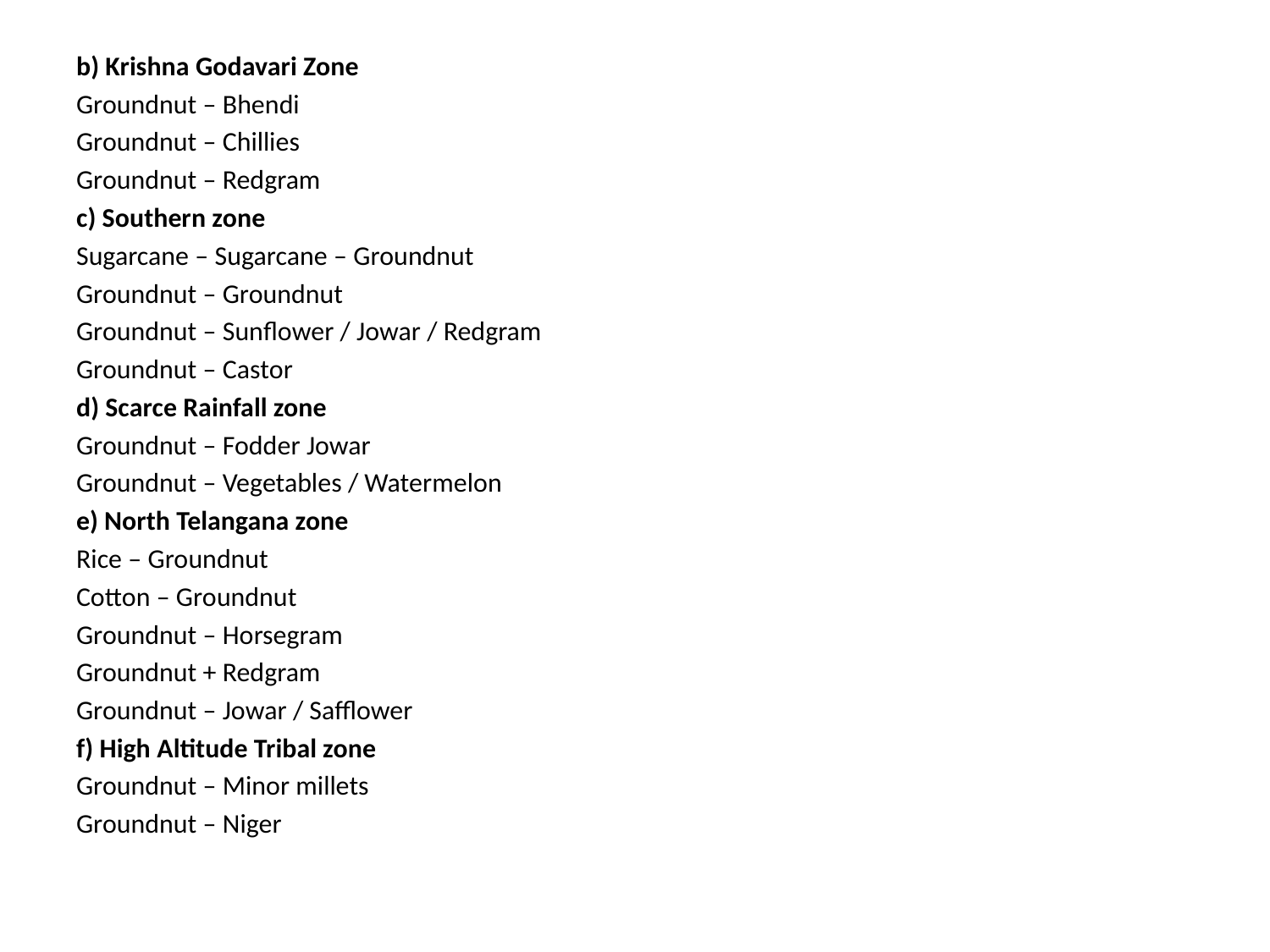

b) Krishna Godavari Zone
Groundnut – Bhendi
Groundnut – Chillies
Groundnut – Redgram
c) Southern zone
Sugarcane – Sugarcane – Groundnut
Groundnut – Groundnut
Groundnut – Sunflower / Jowar / Redgram
Groundnut – Castor
d) Scarce Rainfall zone
Groundnut – Fodder Jowar
Groundnut – Vegetables / Watermelon
e) North Telangana zone
Rice – Groundnut
Cotton – Groundnut
Groundnut – Horsegram
Groundnut + Redgram
Groundnut – Jowar / Safflower
f) High Altitude Tribal zone
Groundnut – Minor millets
Groundnut – Niger